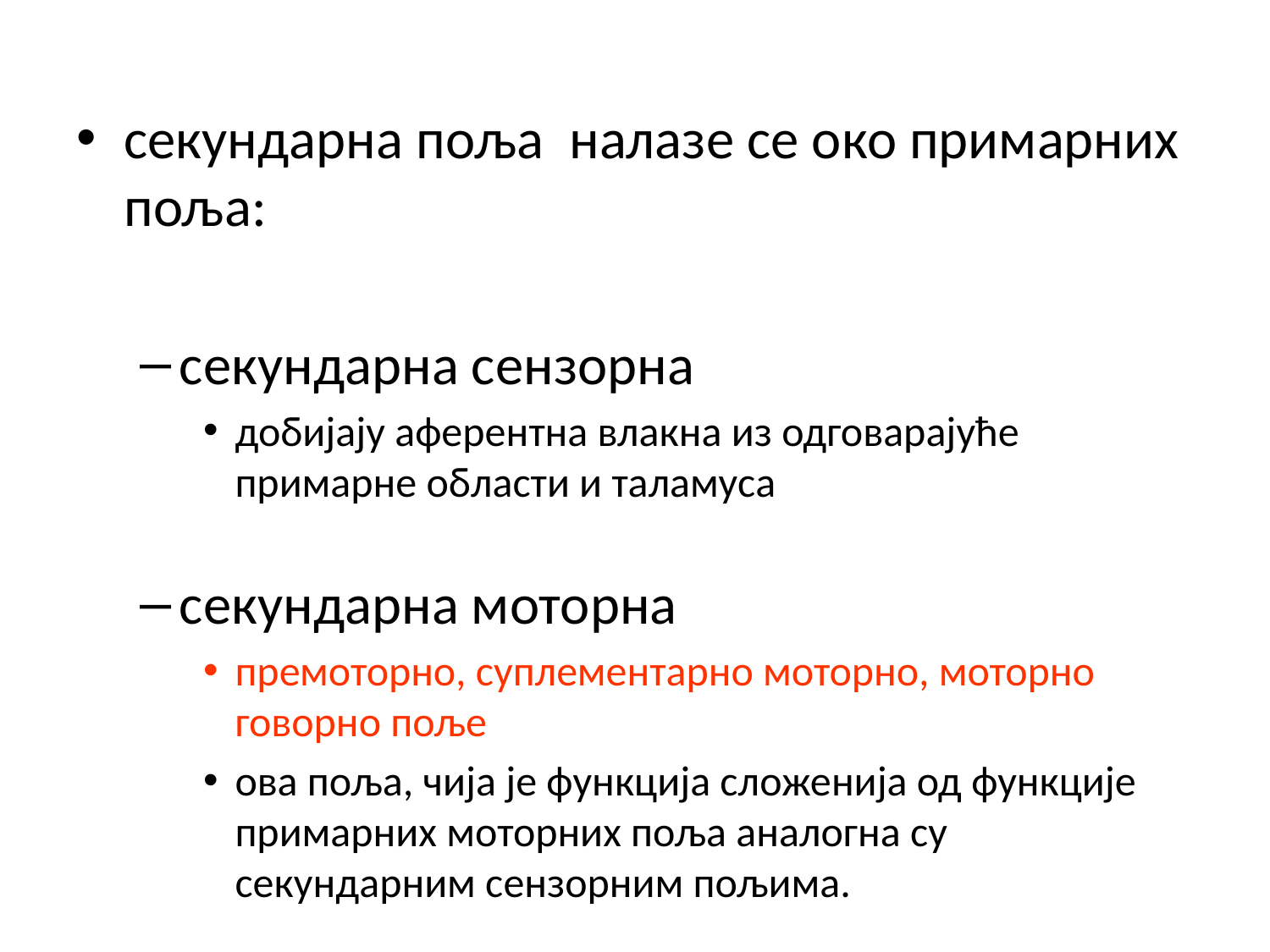

секундарна поља  налазе се око примарних поља:

секундарна сензорна
добијају аферентна влакна из одговарајуће примарне области и таламуса
секундарна моторна
премоторно, суплементарно моторно, моторно говорно поље
ова поља, чија је функција сложенија од функције примарних моторних поља аналогна су секундарним сензорним пољима.